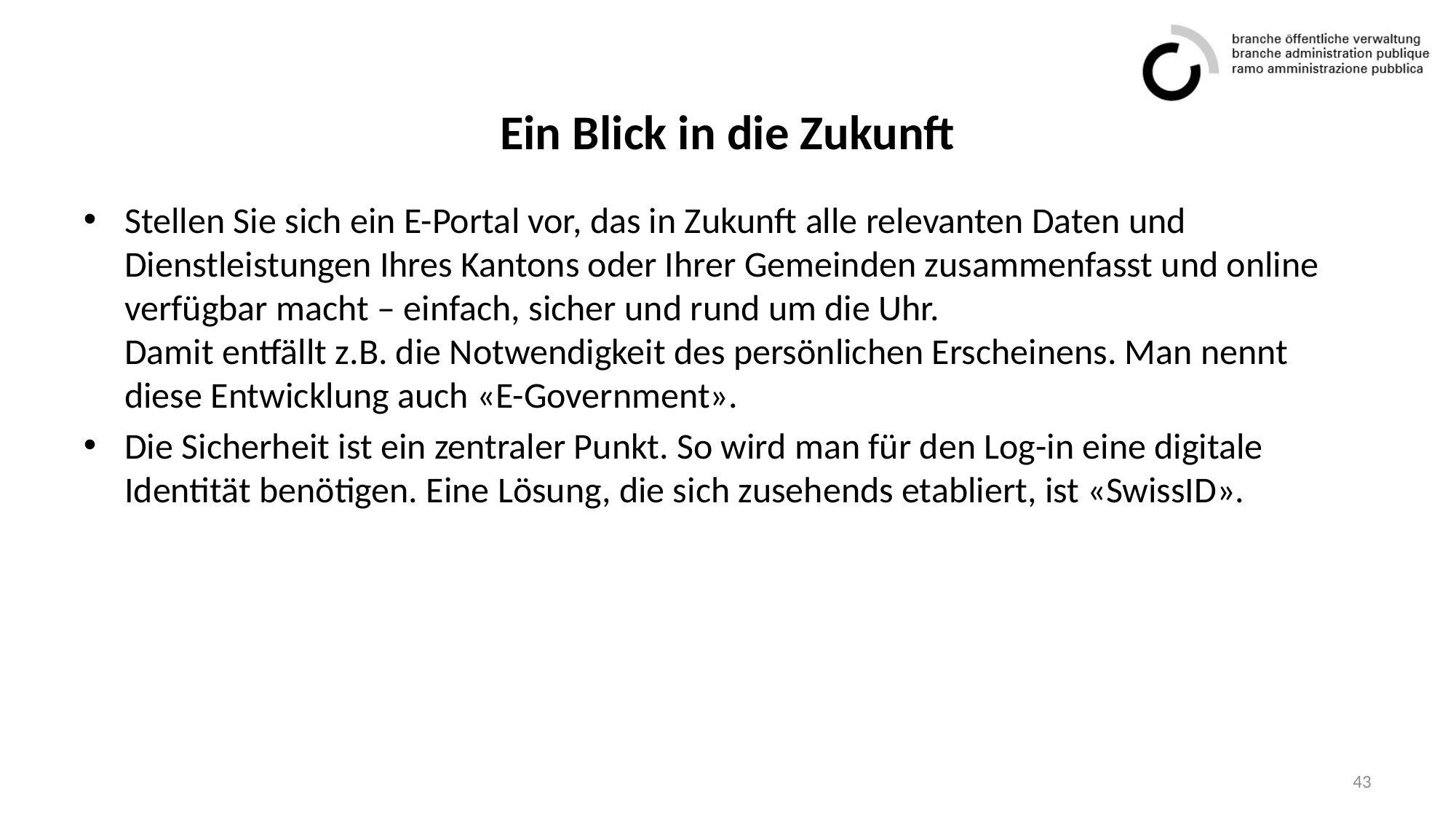

# Ein Blick in die Zukunft
Stellen Sie sich ein E-Portal vor, das in Zukunft alle relevanten Daten und Dienstleistungen Ihres Kantons oder Ihrer Gemeinden zusammenfasst und online verfügbar macht – einfach, sicher und rund um die Uhr. 
Damit entfällt z.B. die Notwendigkeit des persönlichen Erscheinens. Man nennt diese Entwicklung auch «E-Government».
Die Sicherheit ist ein zentraler Punkt. So wird man für den Log-in eine digitale Identität benötigen. Eine Lösung, die sich zusehends etabliert, ist «SwissID».

43